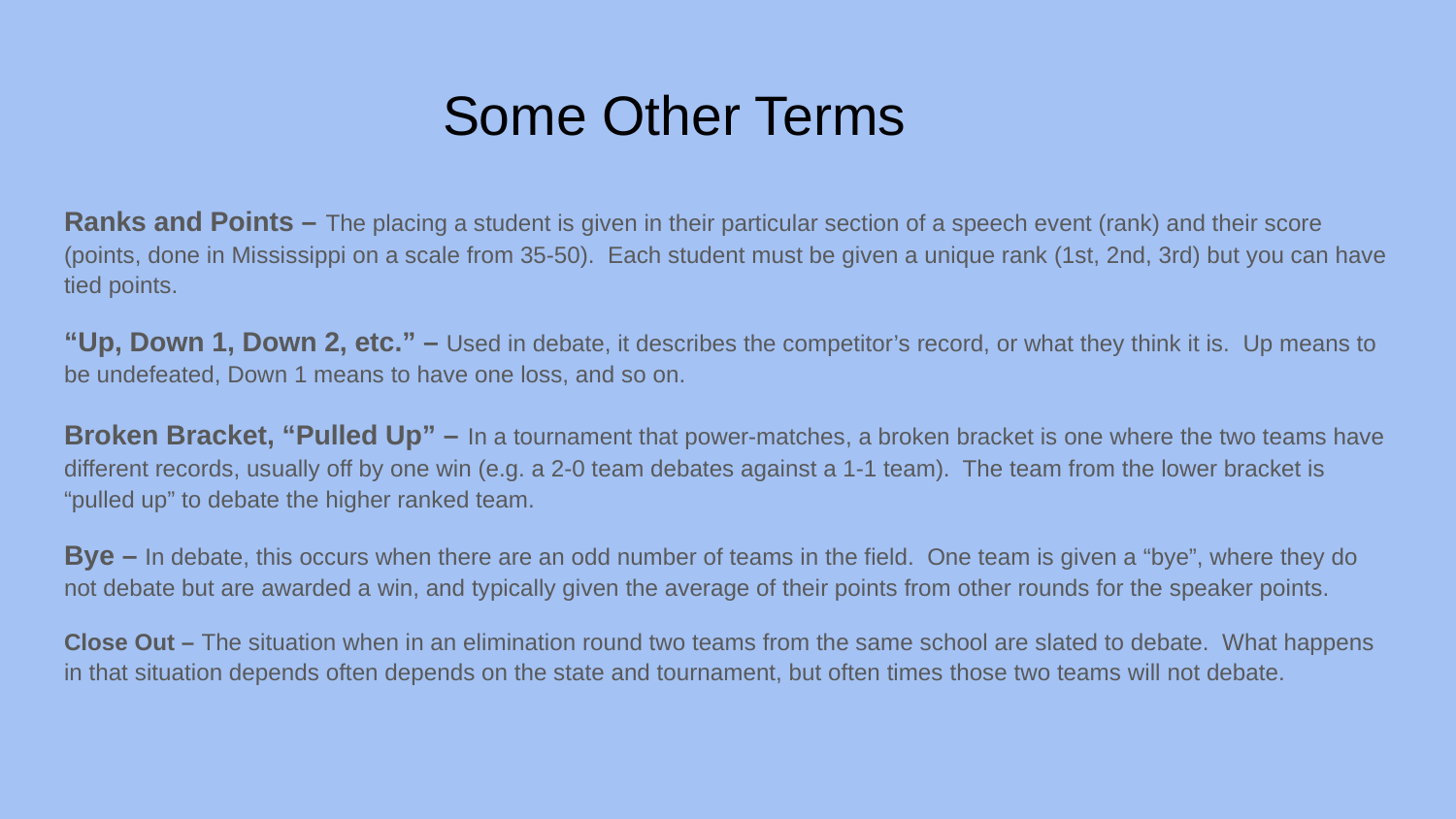

# Some Other Terms
Ranks and Points – The placing a student is given in their particular section of a speech event (rank) and their score (points, done in Mississippi on a scale from 35-50).  Each student must be given a unique rank (1st, 2nd, 3rd) but you can have tied points.
“Up, Down 1, Down 2, etc.” – Used in debate, it describes the competitor’s record, or what they think it is.  Up means to be undefeated, Down 1 means to have one loss, and so on.
Broken Bracket, “Pulled Up” – In a tournament that power-matches, a broken bracket is one where the two teams have different records, usually off by one win (e.g. a 2-0 team debates against a 1-1 team).  The team from the lower bracket is “pulled up” to debate the higher ranked team.
Bye – In debate, this occurs when there are an odd number of teams in the field.  One team is given a “bye”, where they do not debate but are awarded a win, and typically given the average of their points from other rounds for the speaker points.
Close Out – The situation when in an elimination round two teams from the same school are slated to debate.  What happens in that situation depends often depends on the state and tournament, but often times those two teams will not debate.